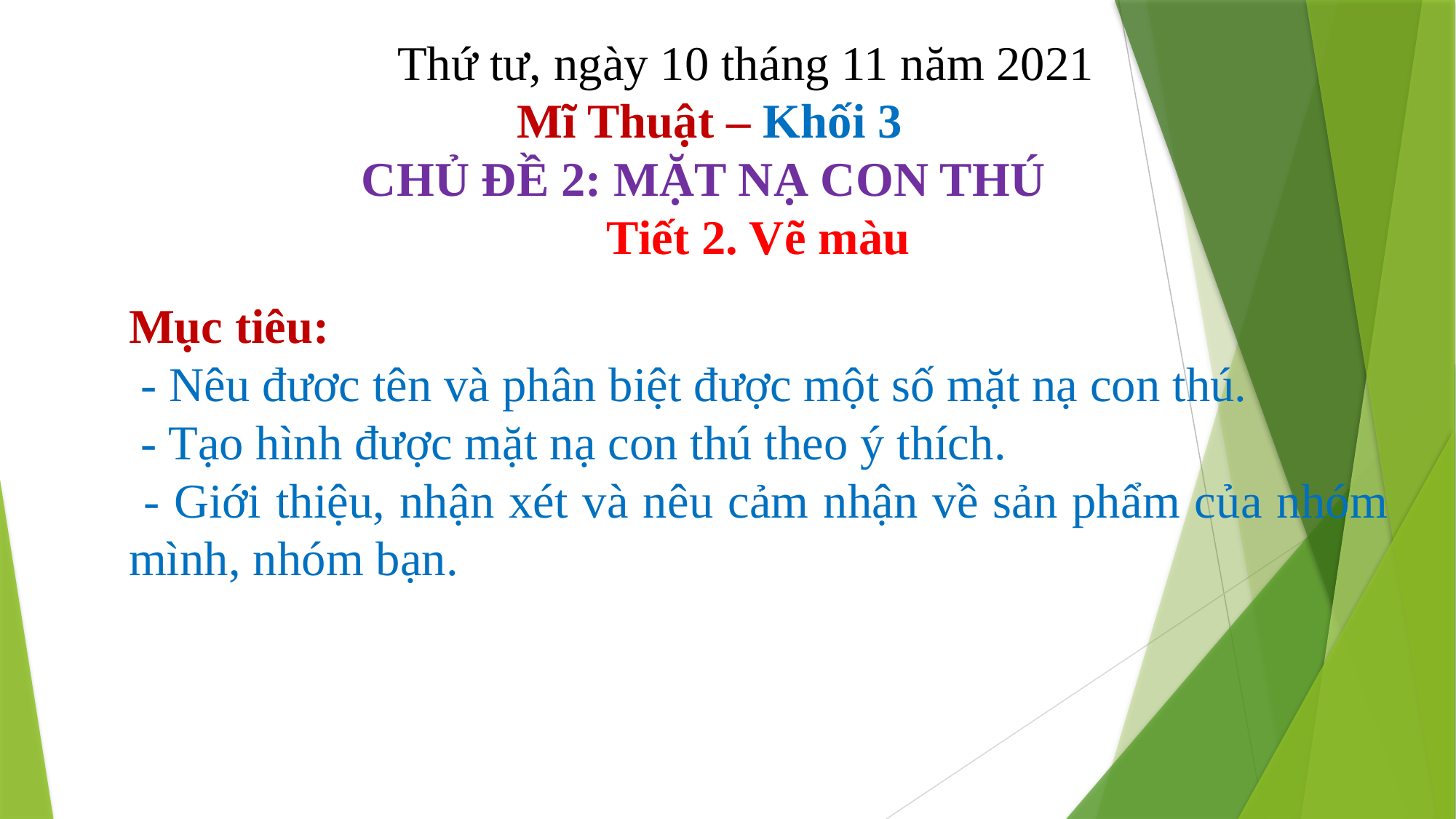

Thứ tư, ngày 10 tháng 11 năm 2021
             Mĩ Thuật – Khối 3
            CHỦ ĐỀ 2: MẶT NẠ CON THÚ
                     Tiết 2. Vẽ màu

Mục tiêu:
 - Nêu đươc tên và phân biệt được một số mặt nạ con thú.
 - Tạo hình được mặt nạ con thú theo ý thích.
 - Giới thiệu, nhận xét và nêu cảm nhận về sản phẩm của nhóm mình, nhóm bạn.